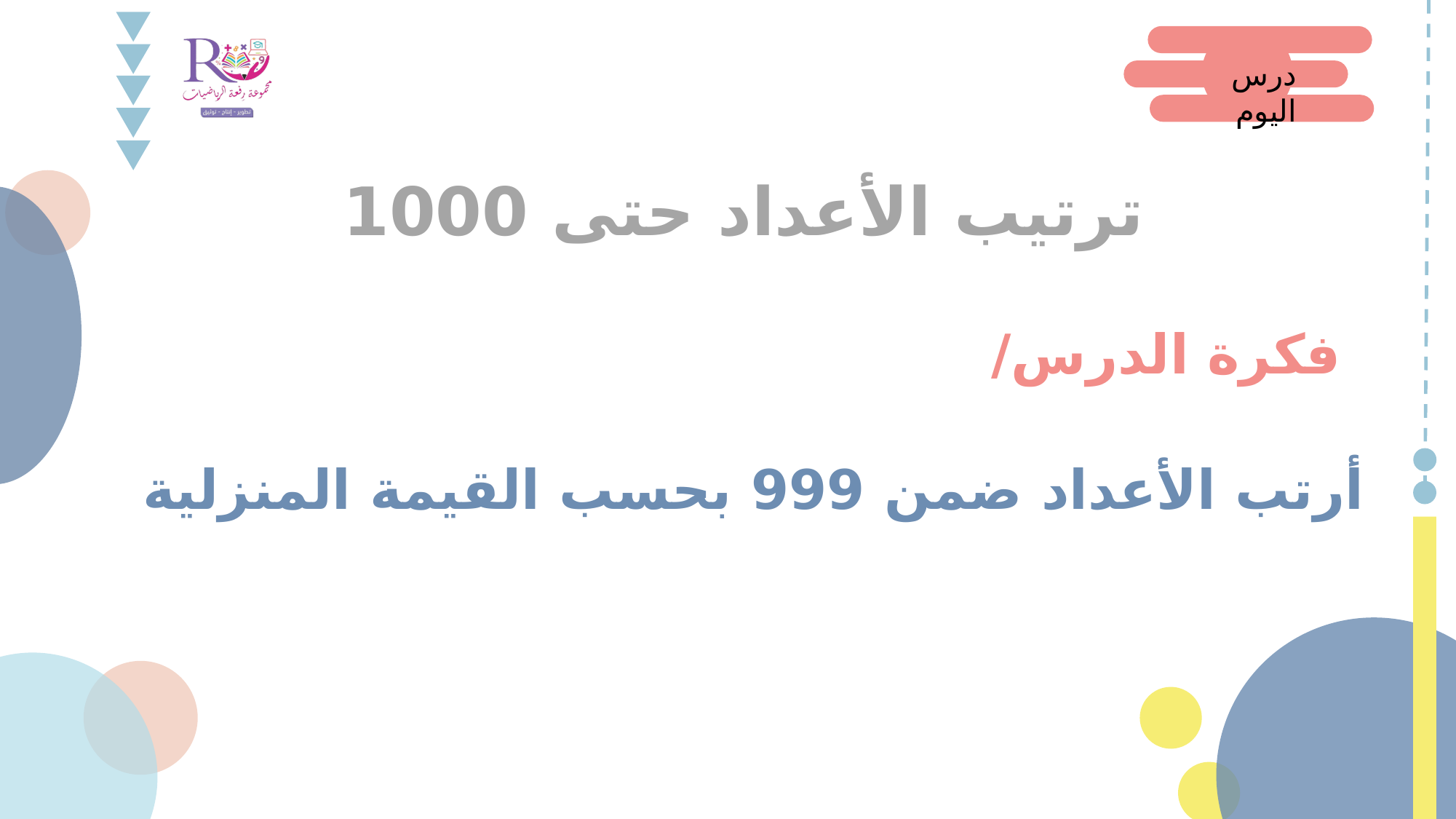

درس اليوم
ترتيب الأعداد حتى 1000
فكرة الدرس/
أرتب الأعداد ضمن 999 بحسب القيمة المنزلية